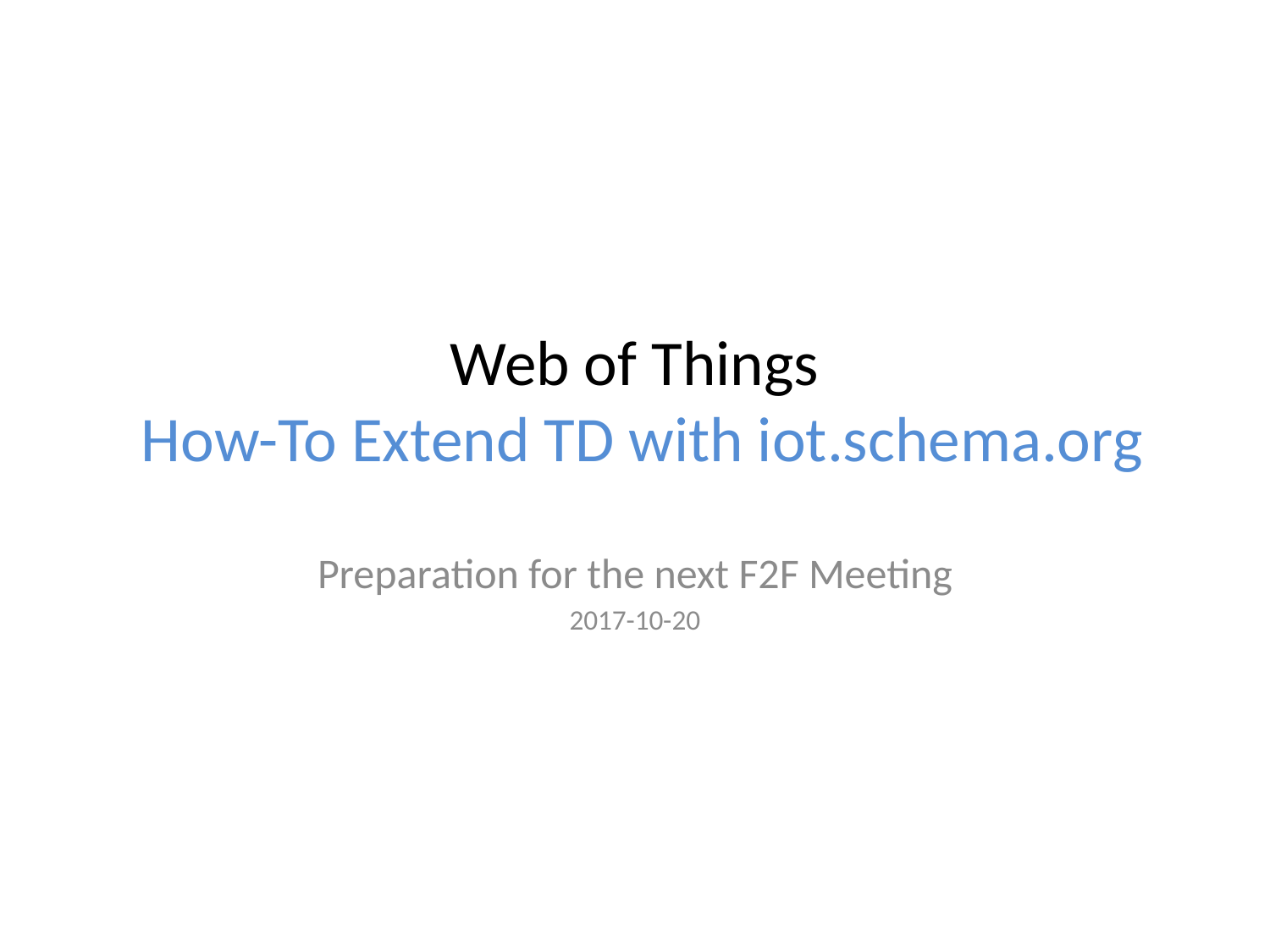

# Web of Things How-To Extend TD with iot.schema.org
Preparation for the next F2F Meeting
2017-10-20